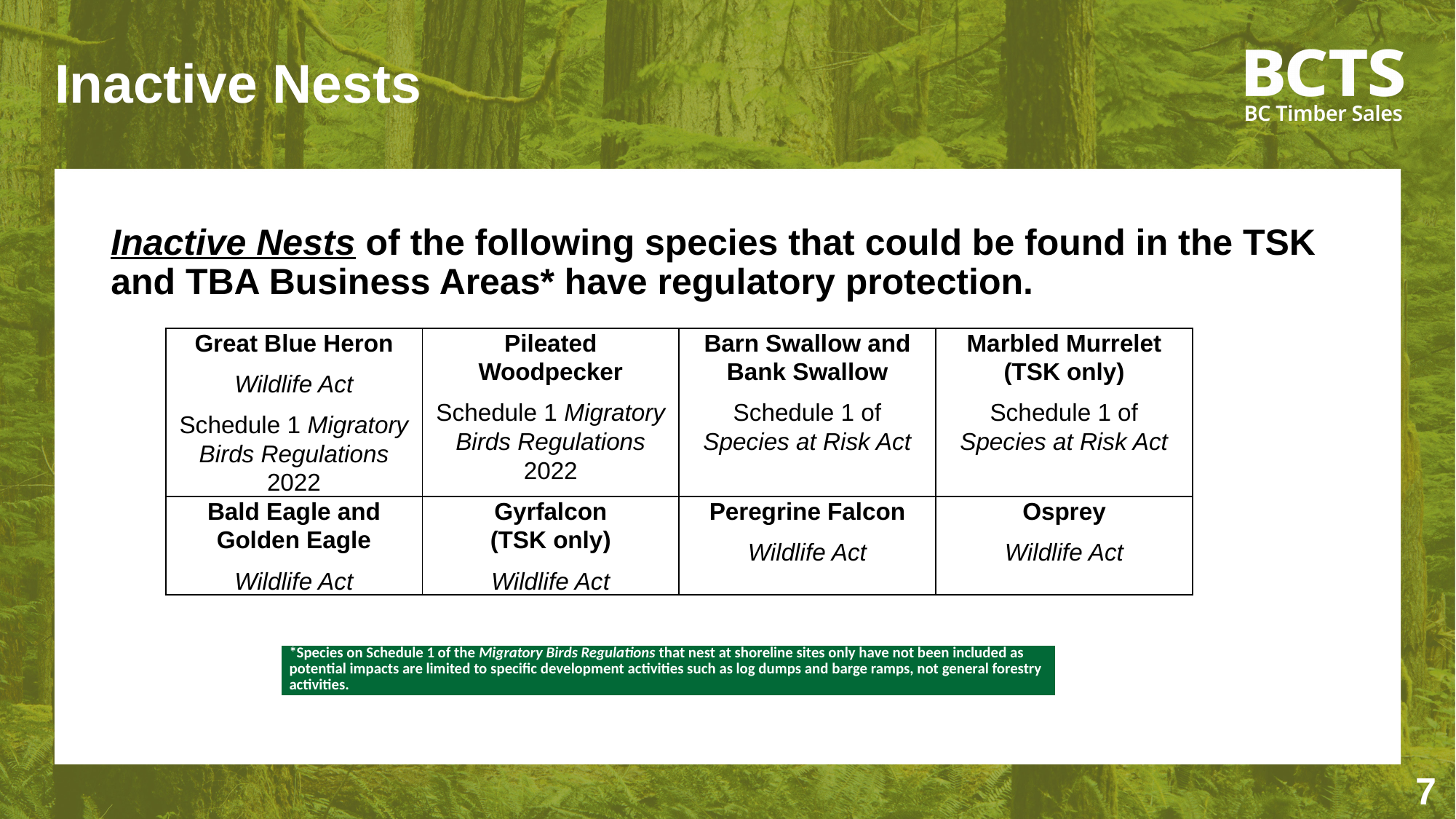

# Inactive Nests
Inactive Nests of the following species that could be found in the TSK and TBA Business Areas* have regulatory protection.

| Great Blue Heron Wildlife Act Schedule 1 Migratory Birds Regulations 2022 | Pileated Woodpecker Schedule 1 Migratory Birds Regulations 2022 | Barn Swallow and Bank Swallow Schedule 1 of Species at Risk Act | Marbled Murrelet (TSK only) Schedule 1 of Species at Risk Act |
| --- | --- | --- | --- |
| Bald Eagle and Golden Eagle Wildlife Act | Gyrfalcon (TSK only) Wildlife Act | Peregrine Falcon Wildlife Act | Osprey Wildlife Act |
| \*Species on Schedule 1 of the Migratory Birds Regulations that nest at shoreline sites only have not been included as potential impacts are limited to specific development activities such as log dumps and barge ramps, not general forestry activities. |
| --- |